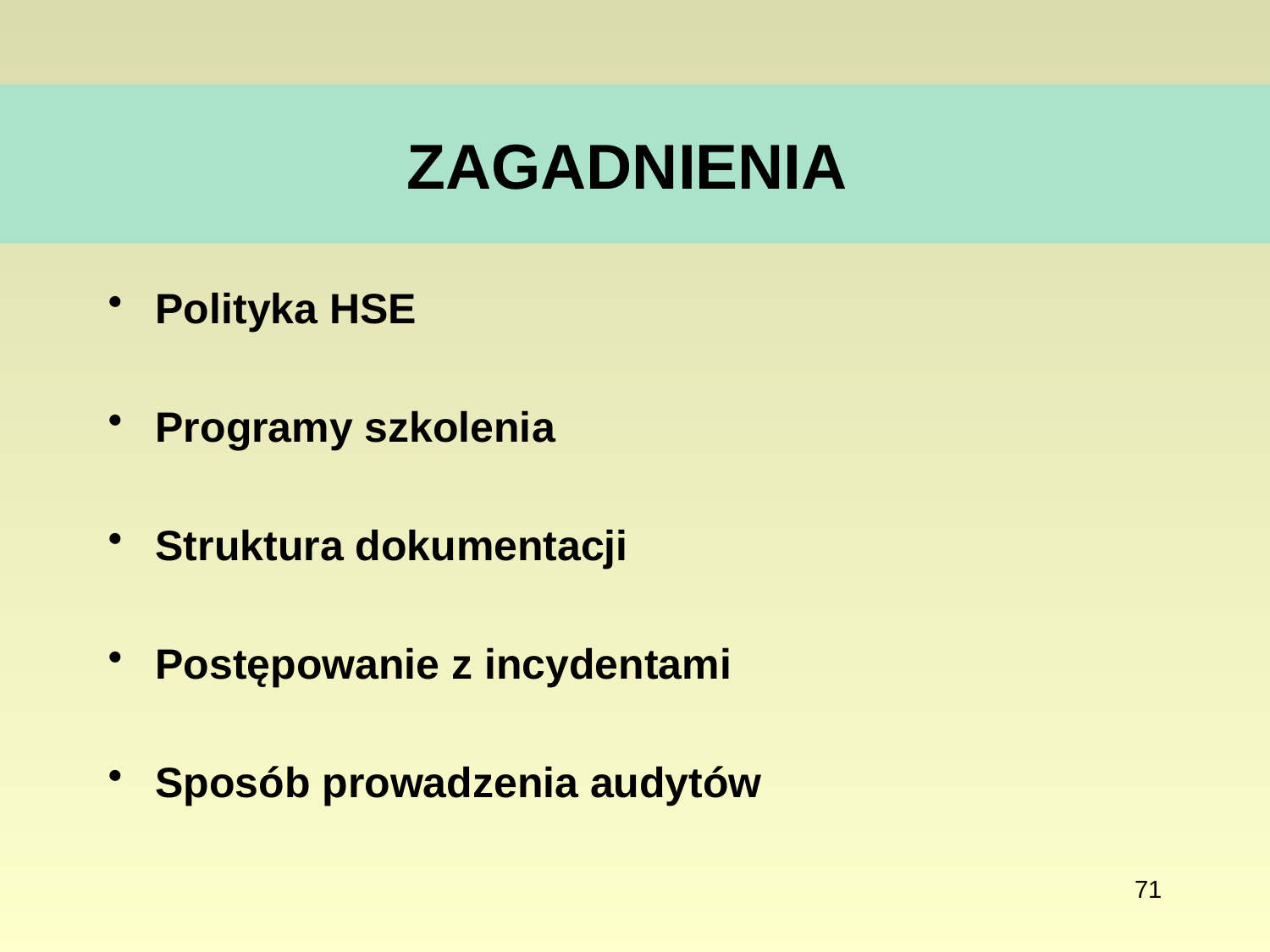

# ZAGADNIENIA
Polityka HSE

Programy szkolenia

Struktura dokumentacji

Postępowanie z incydentami

Sposób prowadzenia audytów

71